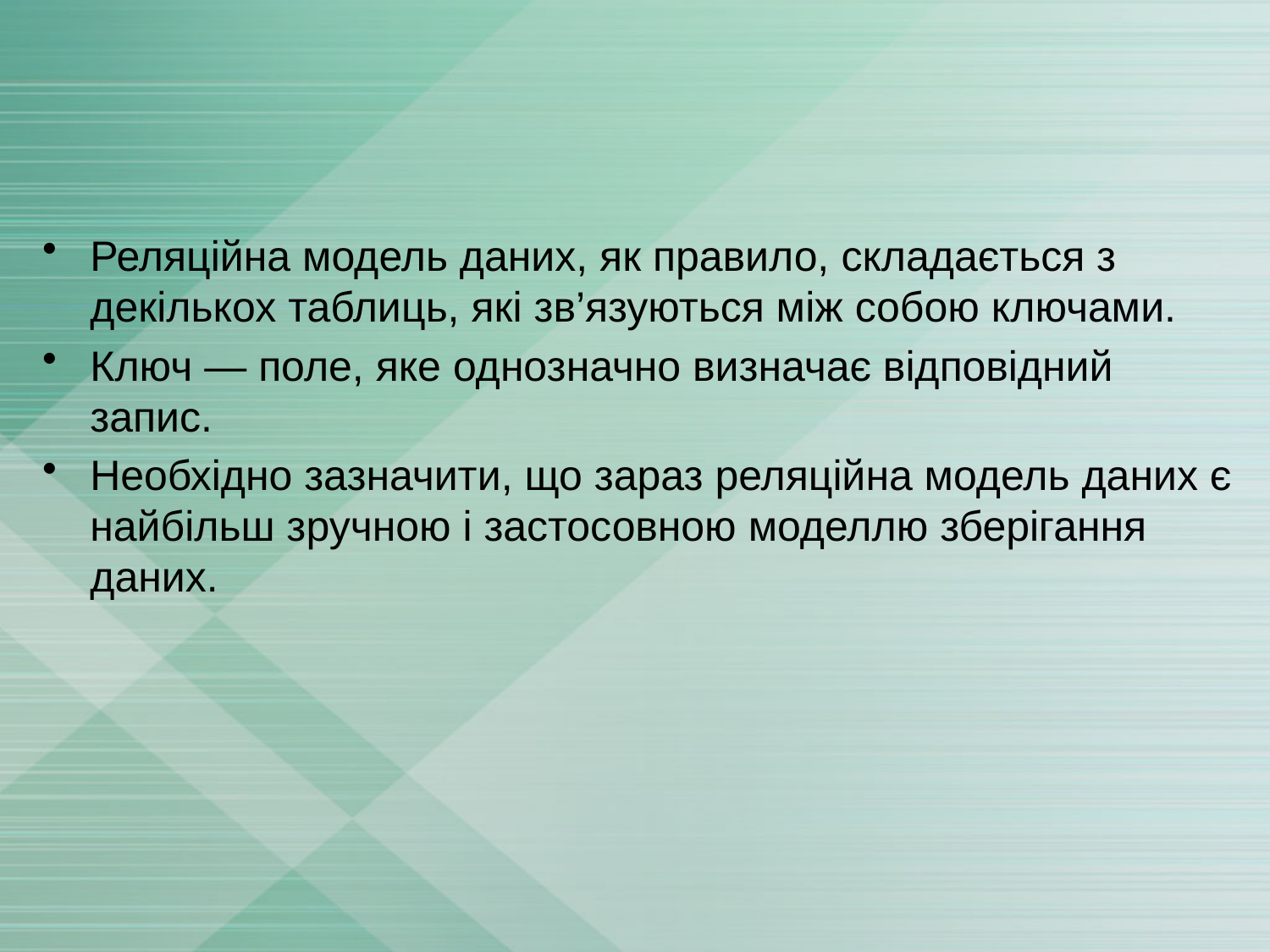

#
Реляційна модель даних, як правило, складається з декількох таблиць, які зв’язуються між собою ключами.
Ключ — поле, яке однозначно визначає відповідний запис.
Необхідно зазначити, що зараз реляційна модель даних є найбільш зручною і застосовною моделлю зберігання даних.